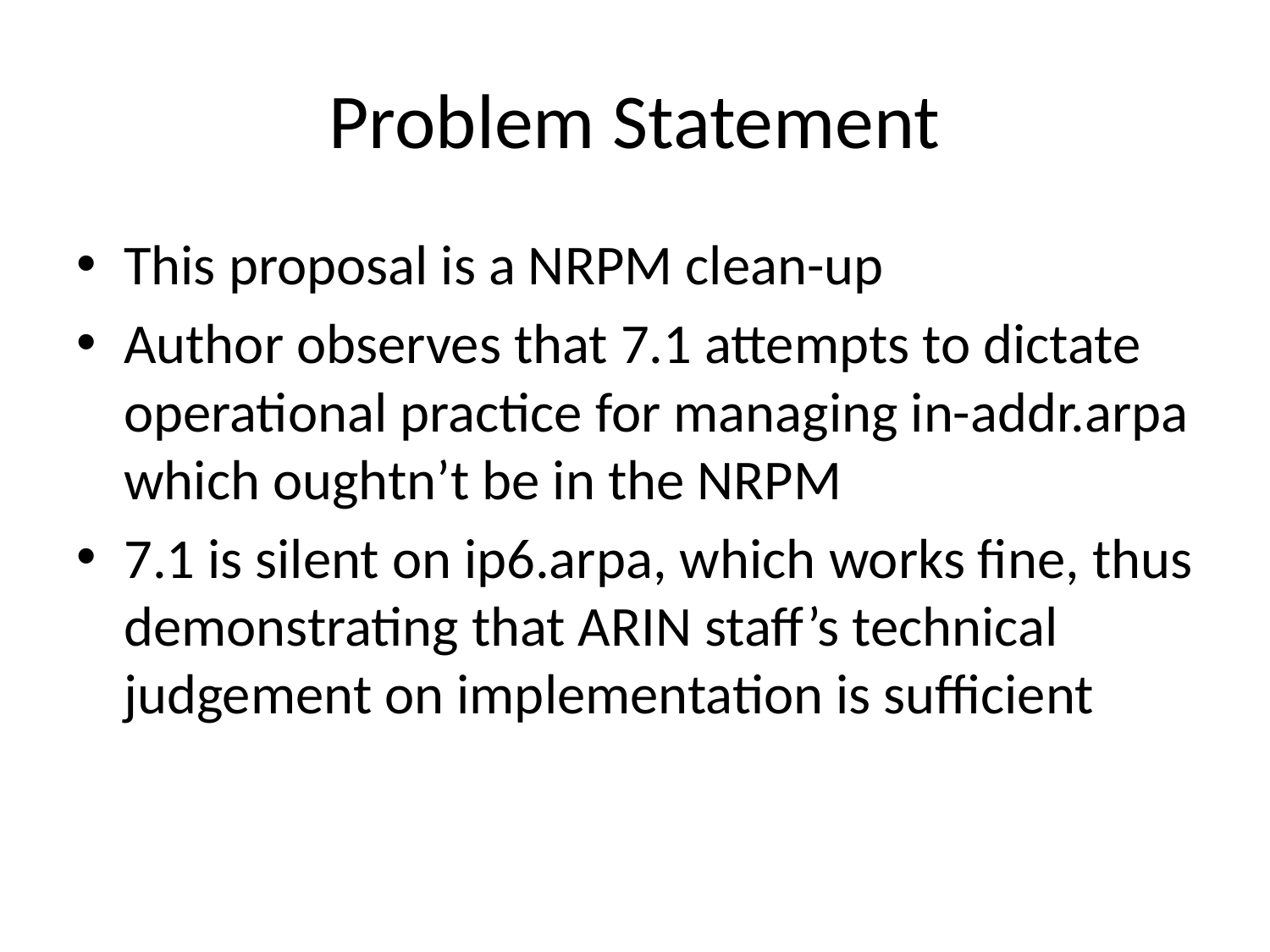

# Problem Statement
This proposal is a NRPM clean-up
Author observes that 7.1 attempts to dictate operational practice for managing in-addr.arpa which oughtn’t be in the NRPM
7.1 is silent on ip6.arpa, which works fine, thus demonstrating that ARIN staff’s technical judgement on implementation is sufficient